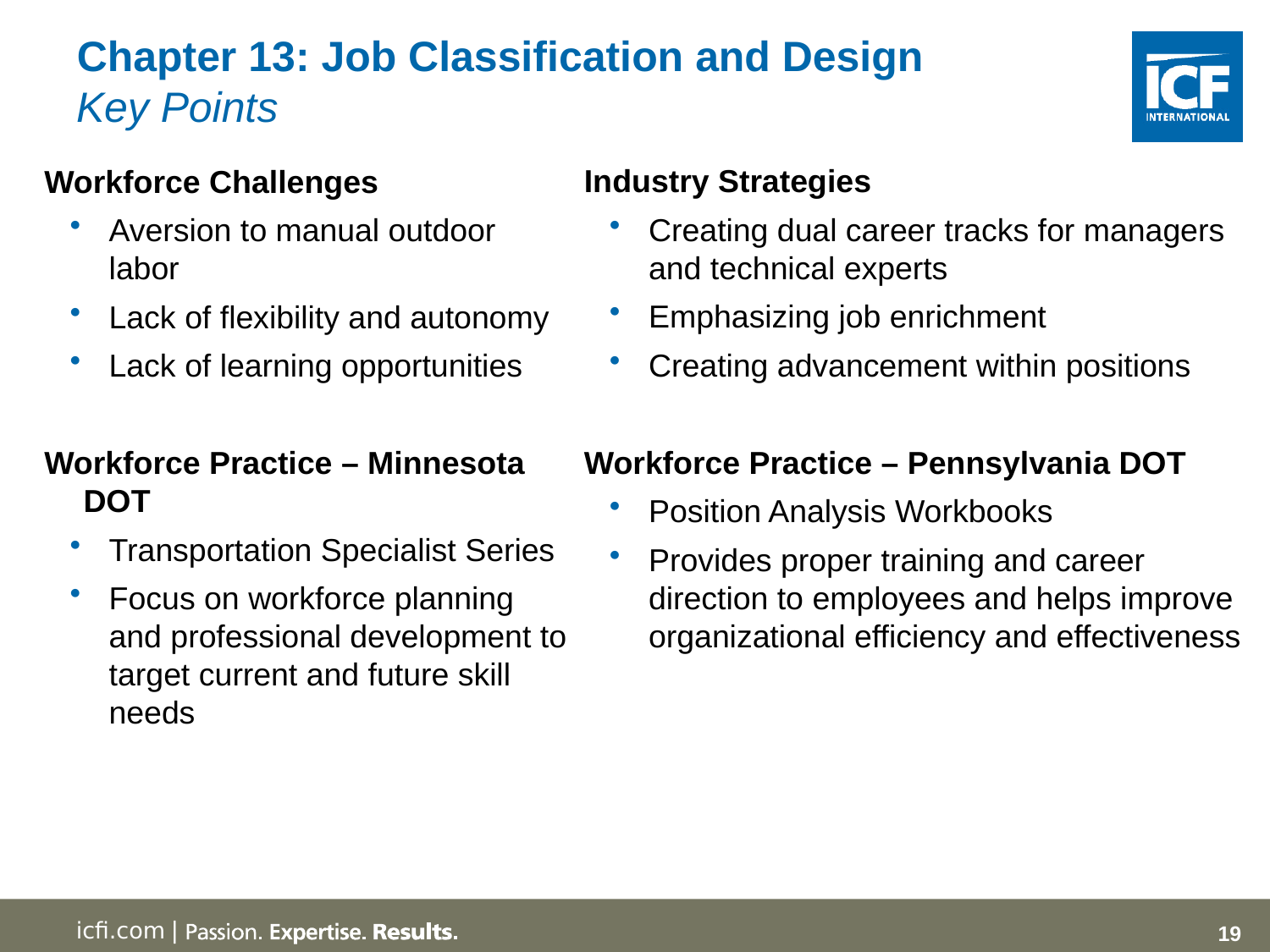

# Chapter 13: Job Classification and Design Key Points
Industry Strategies
Creating dual career tracks for managers and technical experts
Emphasizing job enrichment
Creating advancement within positions

Workforce Practice – Pennsylvania DOT
Position Analysis Workbooks
Provides proper training and career direction to employees and helps improve organizational efficiency and effectiveness

Workforce Challenges
Aversion to manual outdoor labor
Lack of flexibility and autonomy
Lack of learning opportunities

Workforce Practice – Minnesota DOT
Transportation Specialist Series
Focus on workforce planning and professional development to target current and future skill needs